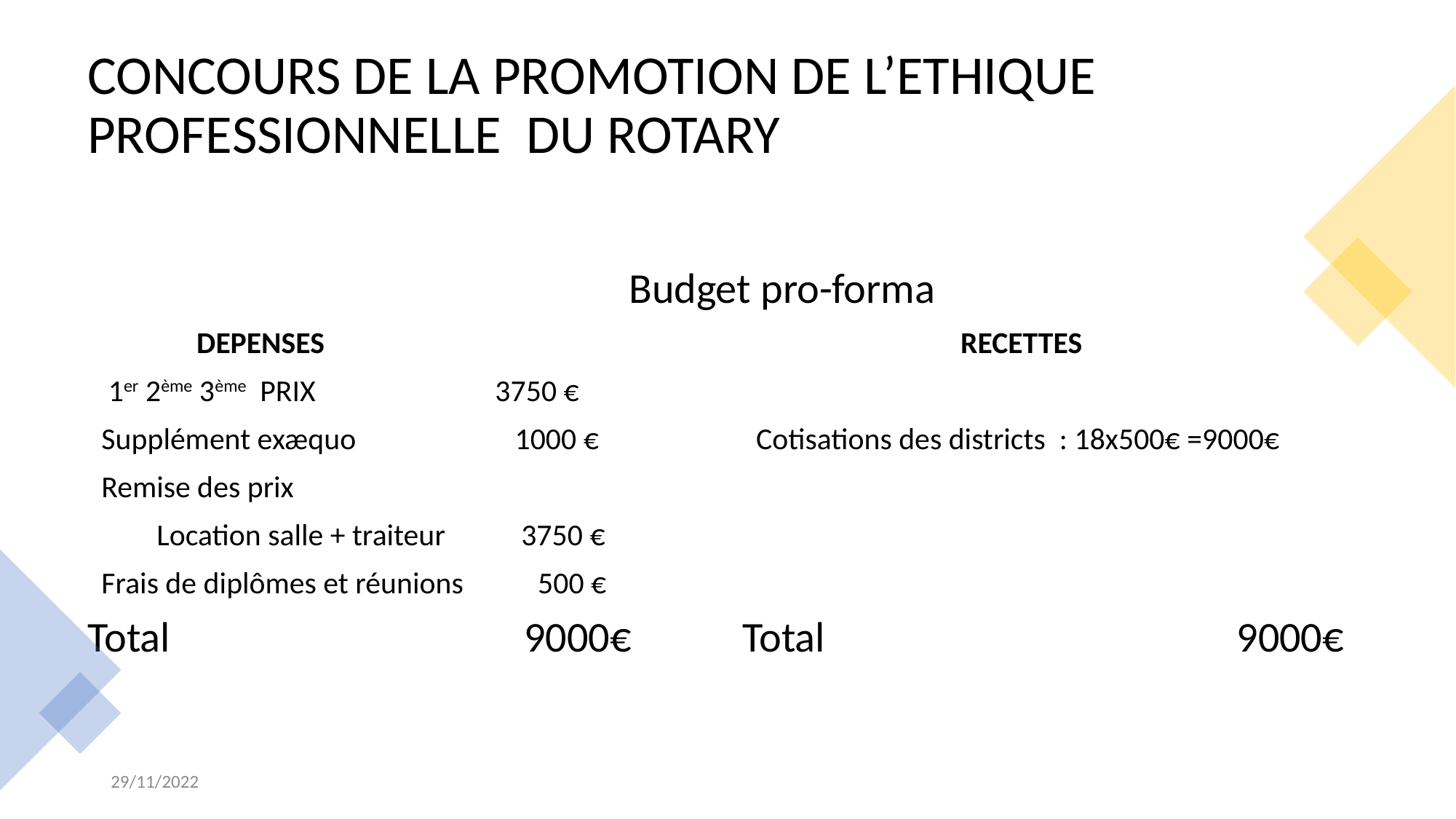

# CONCOURS DE LA PROMOTION DE L’ETHIQUE PROFESSIONNELLE  DU ROTARY

	Budget pro-forma
	DEPENSES						RECETTES
   1er 2ème 3ème  PRIX                          3750 €
  Supplément exæquo                       1000 €		  Cotisations des districts  : 18x500€ =9000€
  Remise des prix
          Location salle + traiteur           3750 €
  Frais de diplômes et réunions 	  500 €
Total				9000€		Total				      9000€

29/11/2022
8